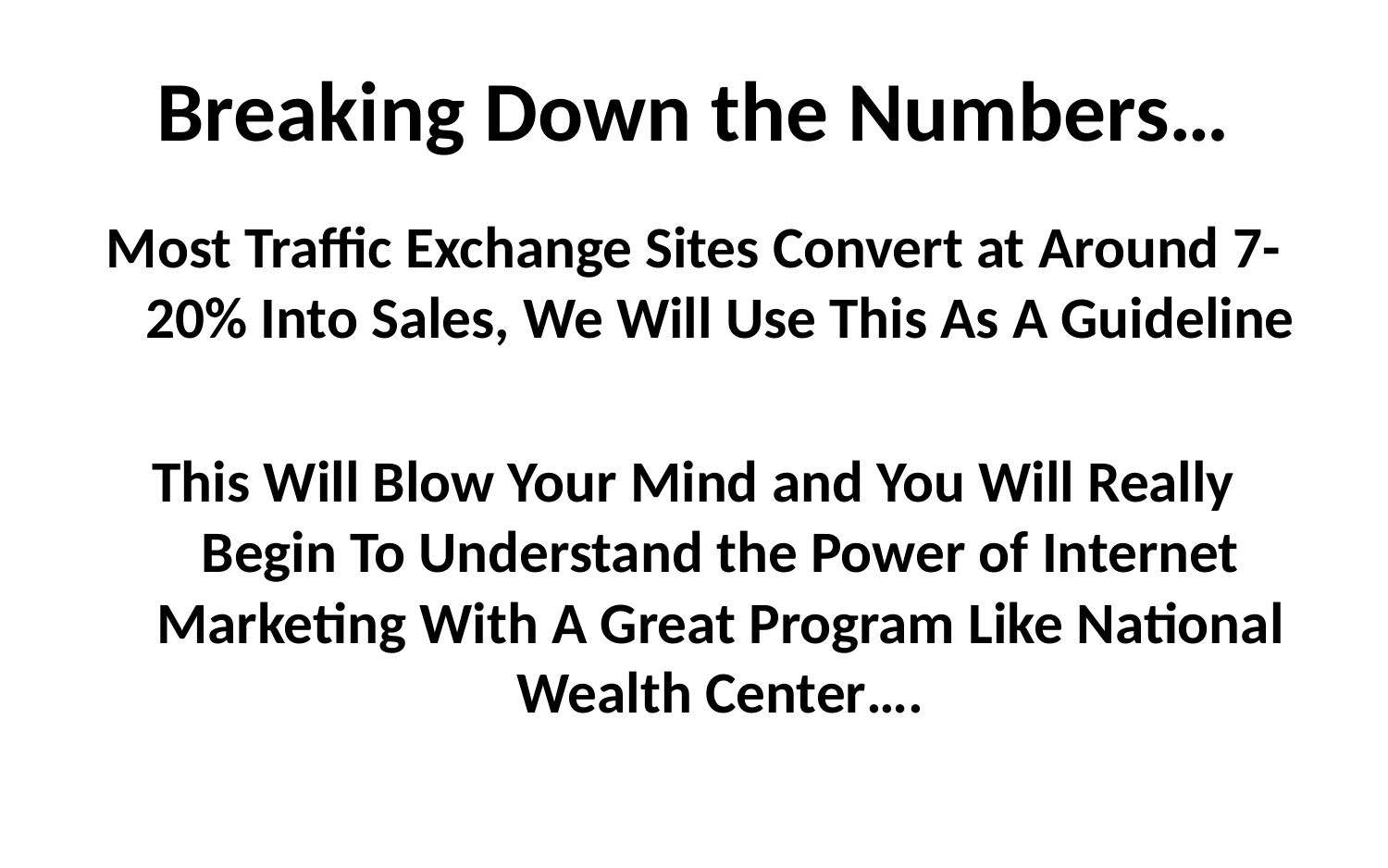

# Breaking Down the Numbers…
Most Traffic Exchange Sites Convert at Around 7-20% Into Sales, We Will Use This As A Guideline

This Will Blow Your Mind and You Will Really Begin To Understand the Power of Internet Marketing With A Great Program Like National Wealth Center….